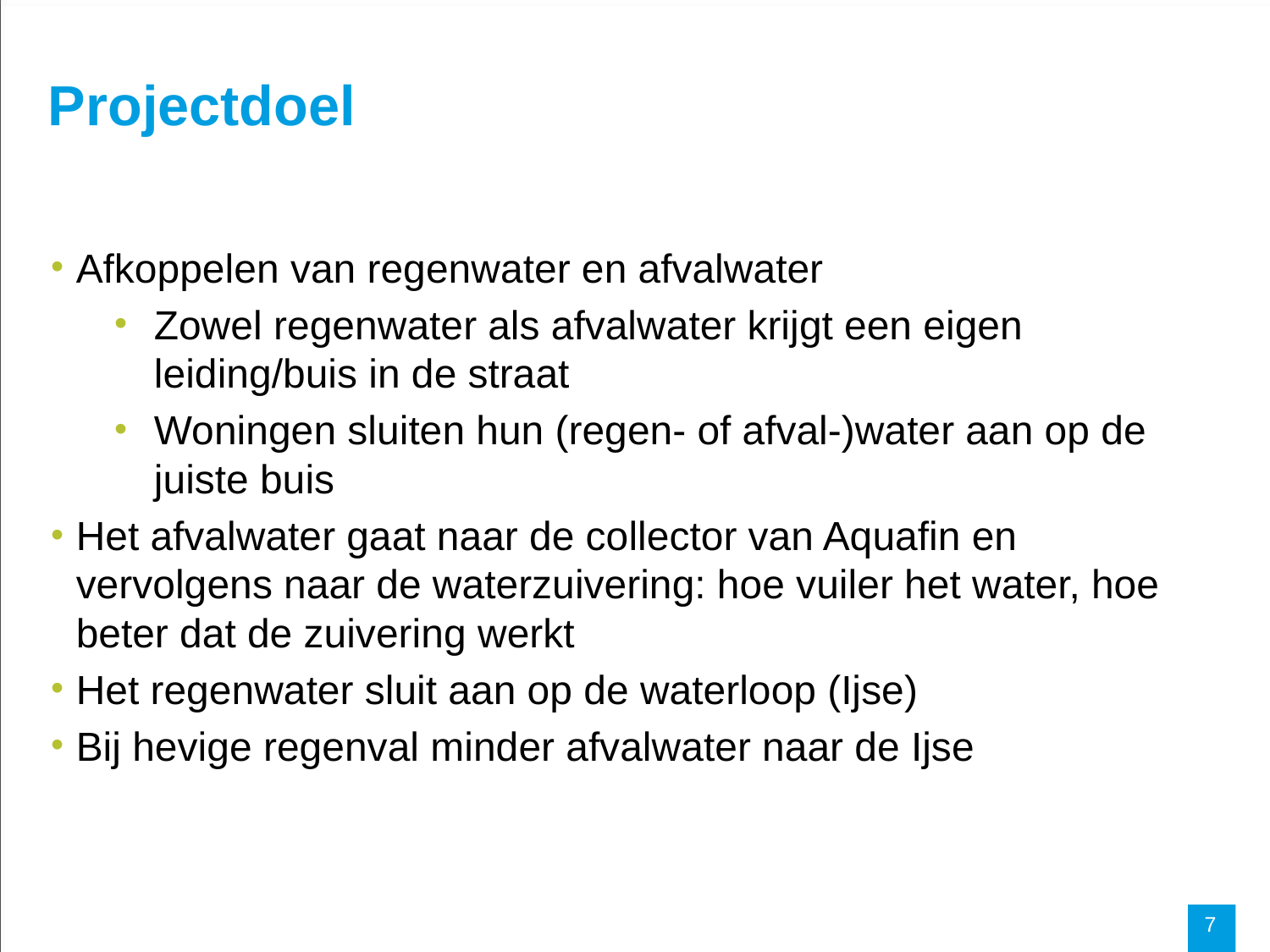

# Projectdoel
Afkoppelen van regenwater en afvalwater
Zowel regenwater als afvalwater krijgt een eigen leiding/buis in de straat
Woningen sluiten hun (regen- of afval-)water aan op de juiste buis
Het afvalwater gaat naar de collector van Aquafin en vervolgens naar de waterzuivering: hoe vuiler het water, hoe beter dat de zuivering werkt
Het regenwater sluit aan op de waterloop (Ijse)
Bij hevige regenval minder afvalwater naar de Ijse